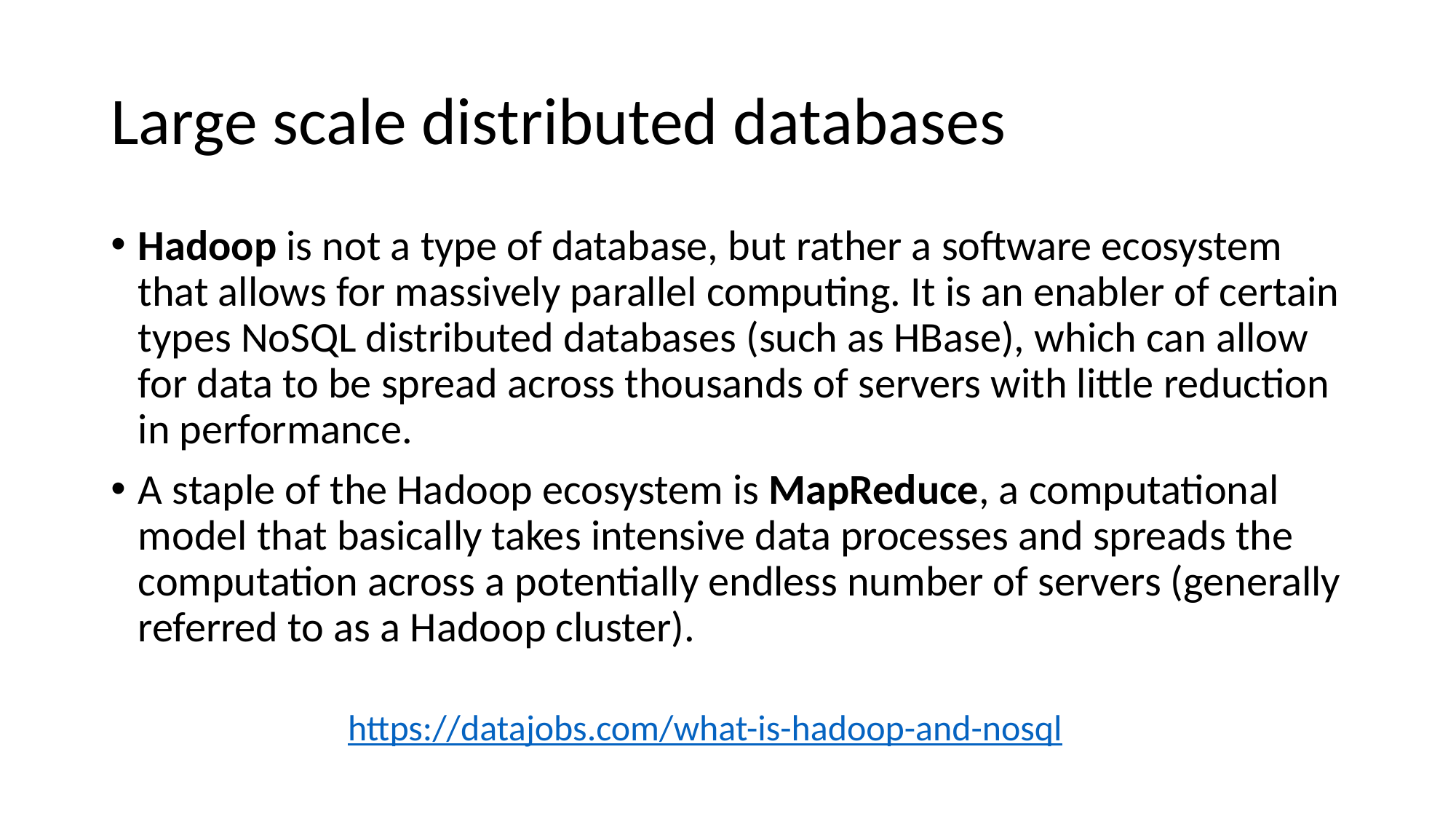

# Large scale distributed databases
Hadoop is not a type of database, but rather a software ecosystem that allows for massively parallel computing. It is an enabler of certain types NoSQL distributed databases (such as HBase), which can allow for data to be spread across thousands of servers with little reduction in performance.
A staple of the Hadoop ecosystem is MapReduce, a computational model that basically takes intensive data processes and spreads the computation across a potentially endless number of servers (generally referred to as a Hadoop cluster).
https://datajobs.com/what-is-hadoop-and-nosql